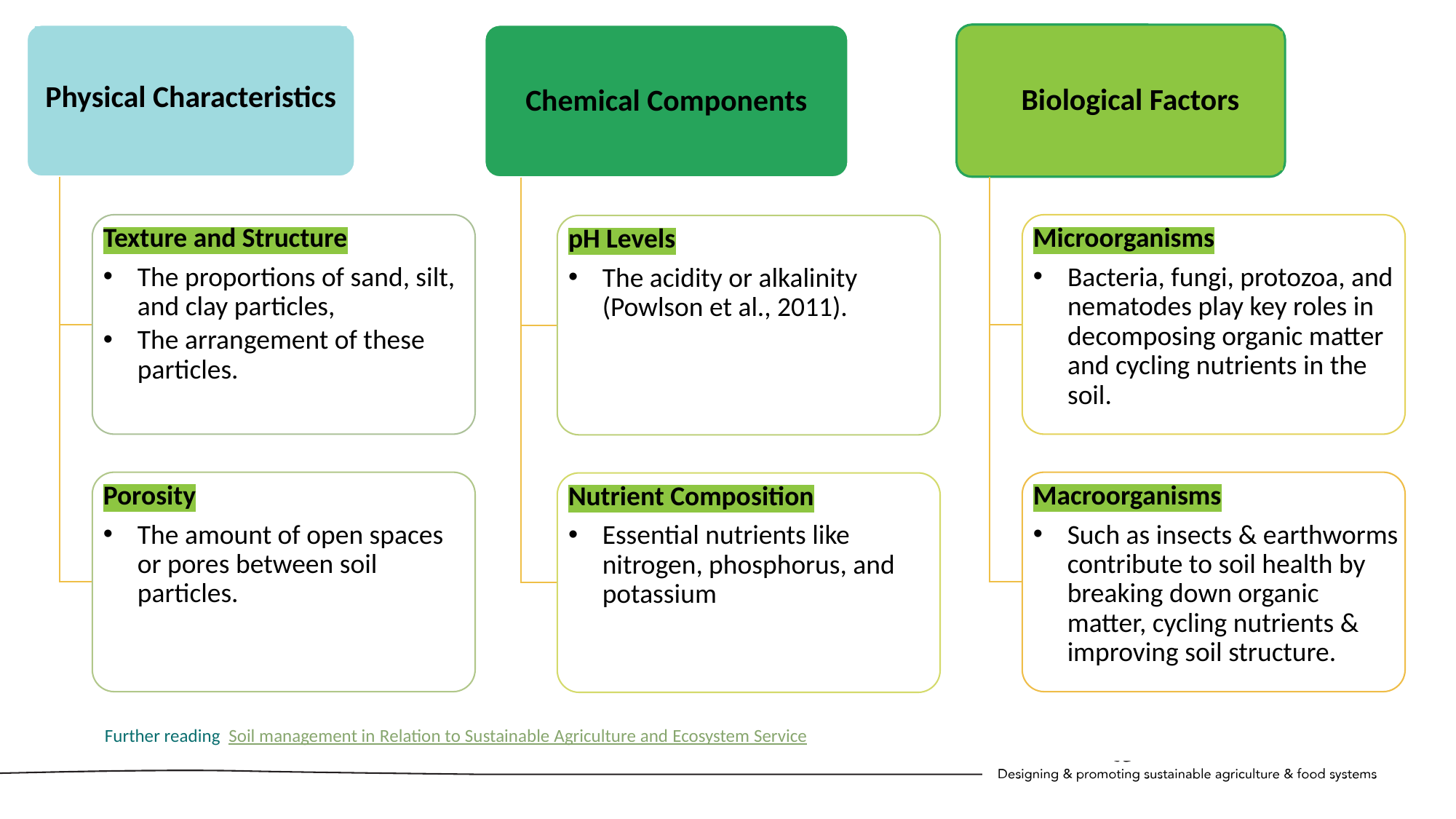

Physical Characteristics
Chemical Components
Biological Factors

Texture and Structure
The proportions of sand, silt, and clay particles,
The arrangement of these particles.
Microorganisms
Bacteria, fungi, protozoa, and nematodes play key roles in decomposing organic matter and cycling nutrients in the soil.
pH Levels
The acidity or alkalinity (Powlson et al., 2011).

Porosity
The amount of open spaces or pores between soil particles.
Macroorganisms
Such as insects & earthworms contribute to soil health by breaking down organic matter, cycling nutrients & improving soil structure.
Nutrient Composition
Essential nutrients like nitrogen, phosphorus, and potassium
	Further reading  Soil management in Relation to Sustainable Agriculture and Ecosystem Service